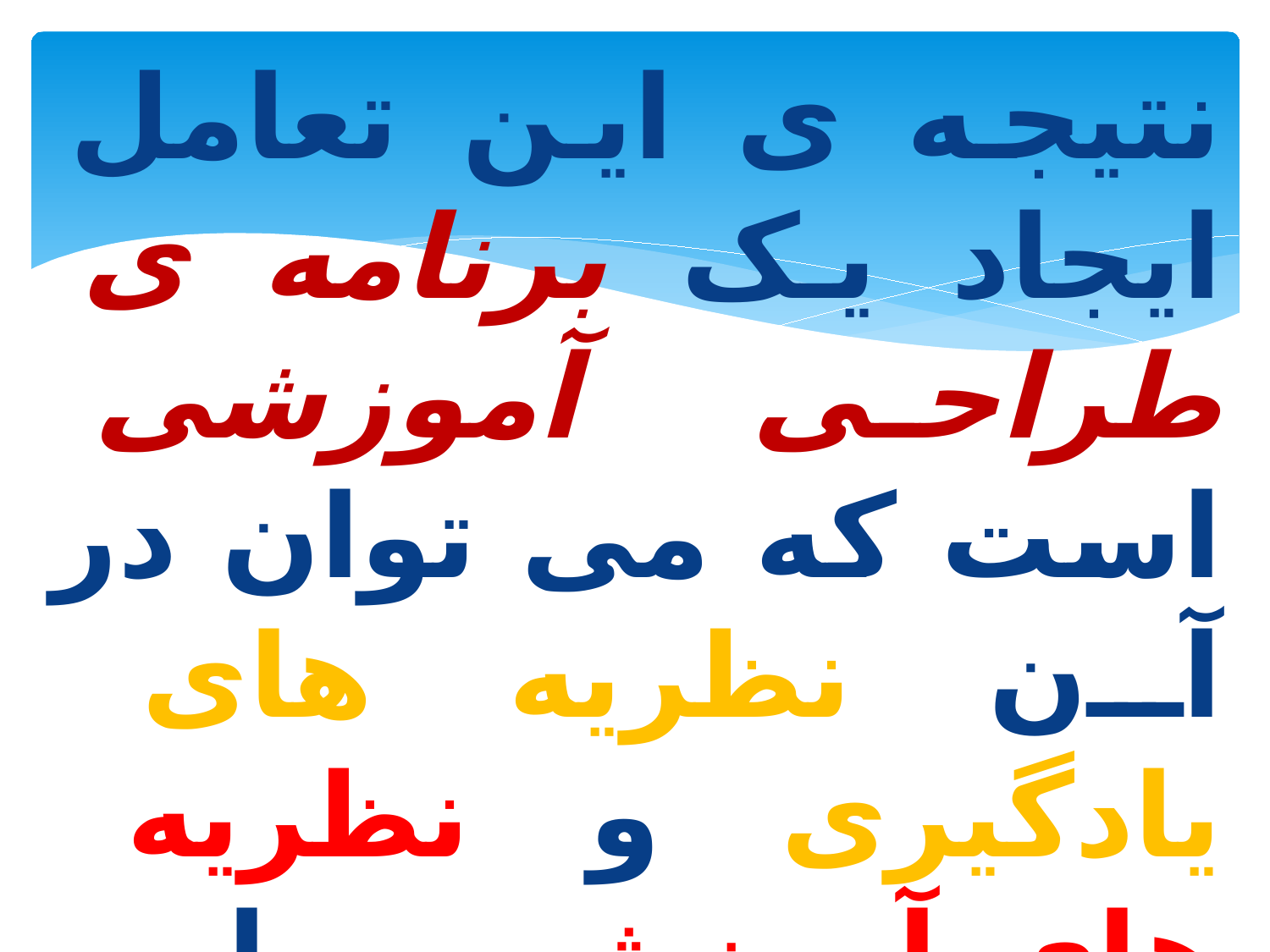

نتیجه ی این تعامل ایجاد یک برنامه ی طراحی  آموزشی است که می توان در آن نظریه های یادگیری و نظریه های آموزشی  را به کار بست و کارائی و    اثر بخشی هریک را آزمود.